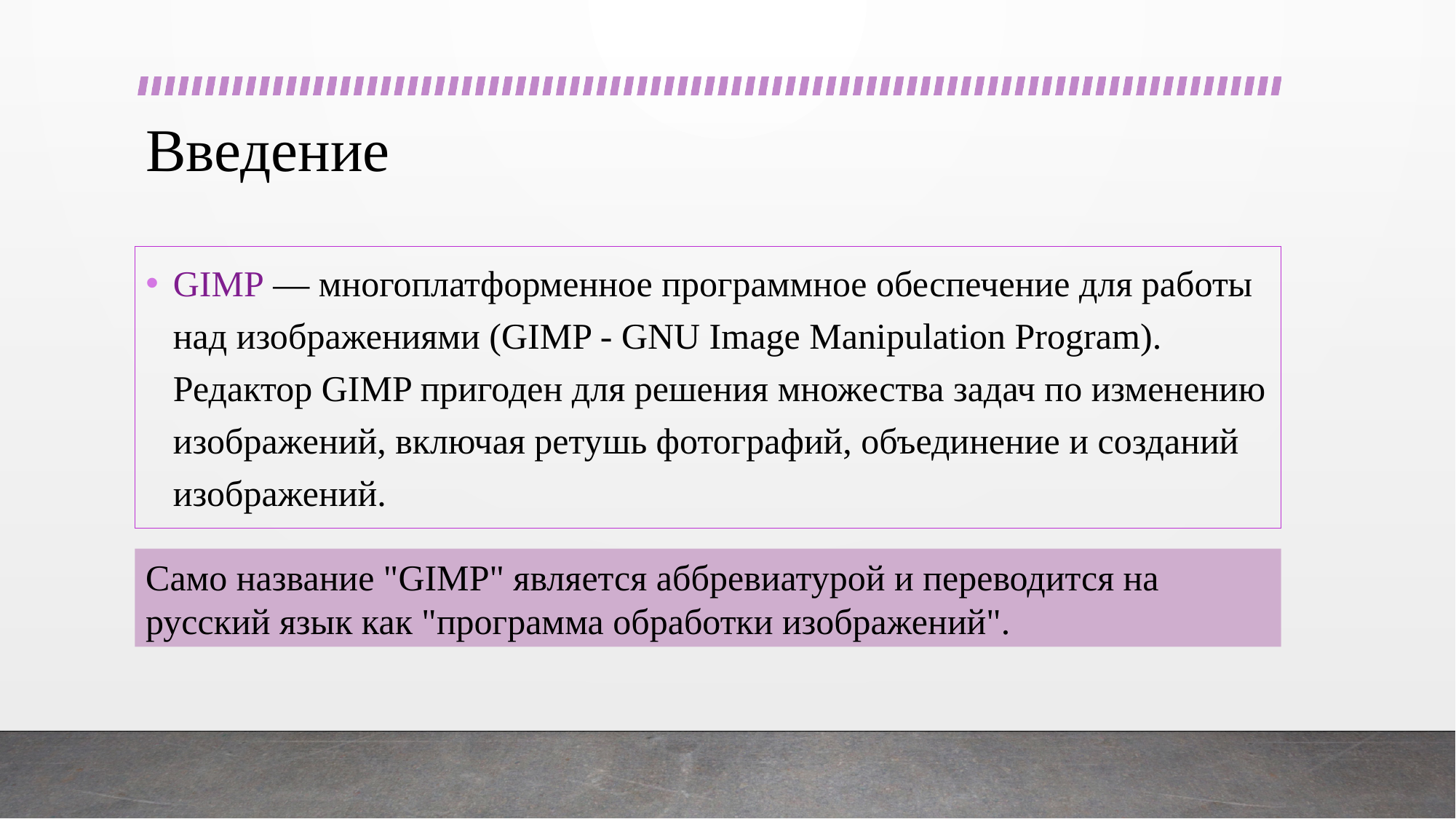

# Введение
GIMP — многоплатформенное программное обеспечение для работы над изображениями (GIMP - GNU Image Manipulation Program). Редактор GIMP пригоден для решения множества задач по изменению изображений, включая ретушь фотографий, объединение и созданий изображений.
Само название "GIMP" является аббревиатурой и переводится на русский язык как "программа обработки изображений".